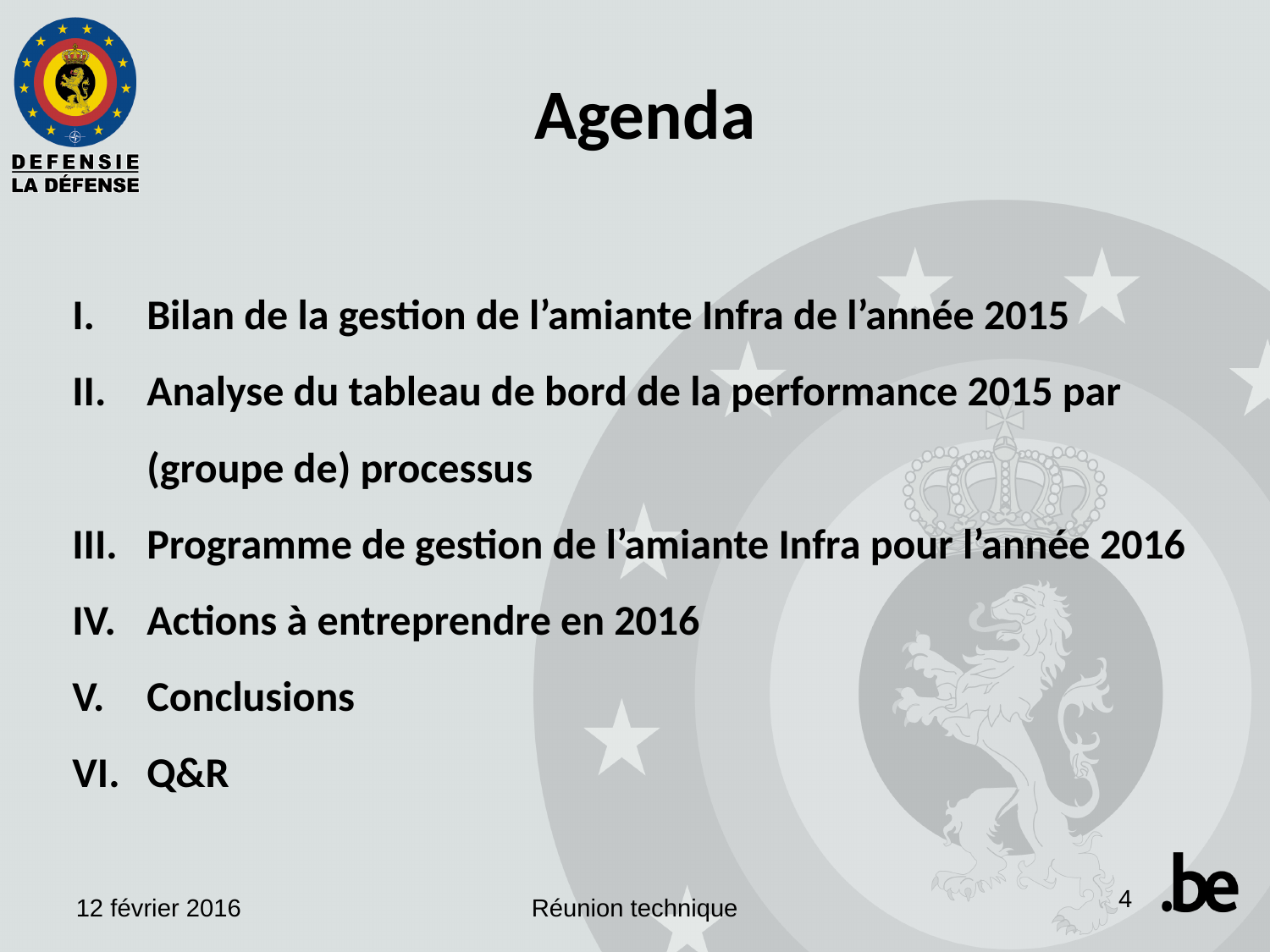

Agenda
Bilan de la gestion de l’amiante Infra de l’année 2015
Analyse du tableau de bord de la performance 2015 par (groupe de) processus
Programme de gestion de l’amiante Infra pour l’année 2016
Actions à entreprendre en 2016
Conclusions
Q&R
4
12 février 2016
Réunion technique